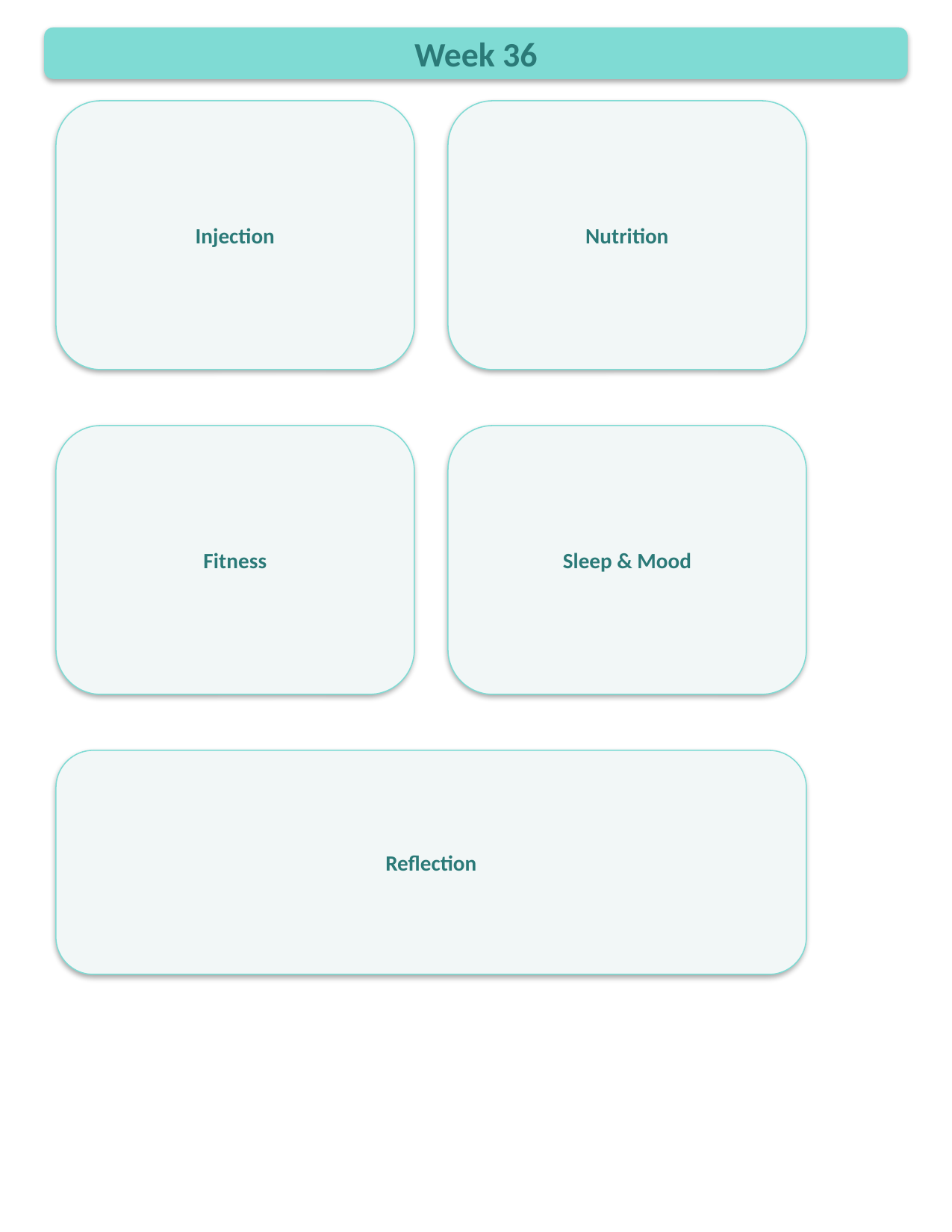

Week 36
Injection
Nutrition
Fitness
Sleep & Mood
Reflection